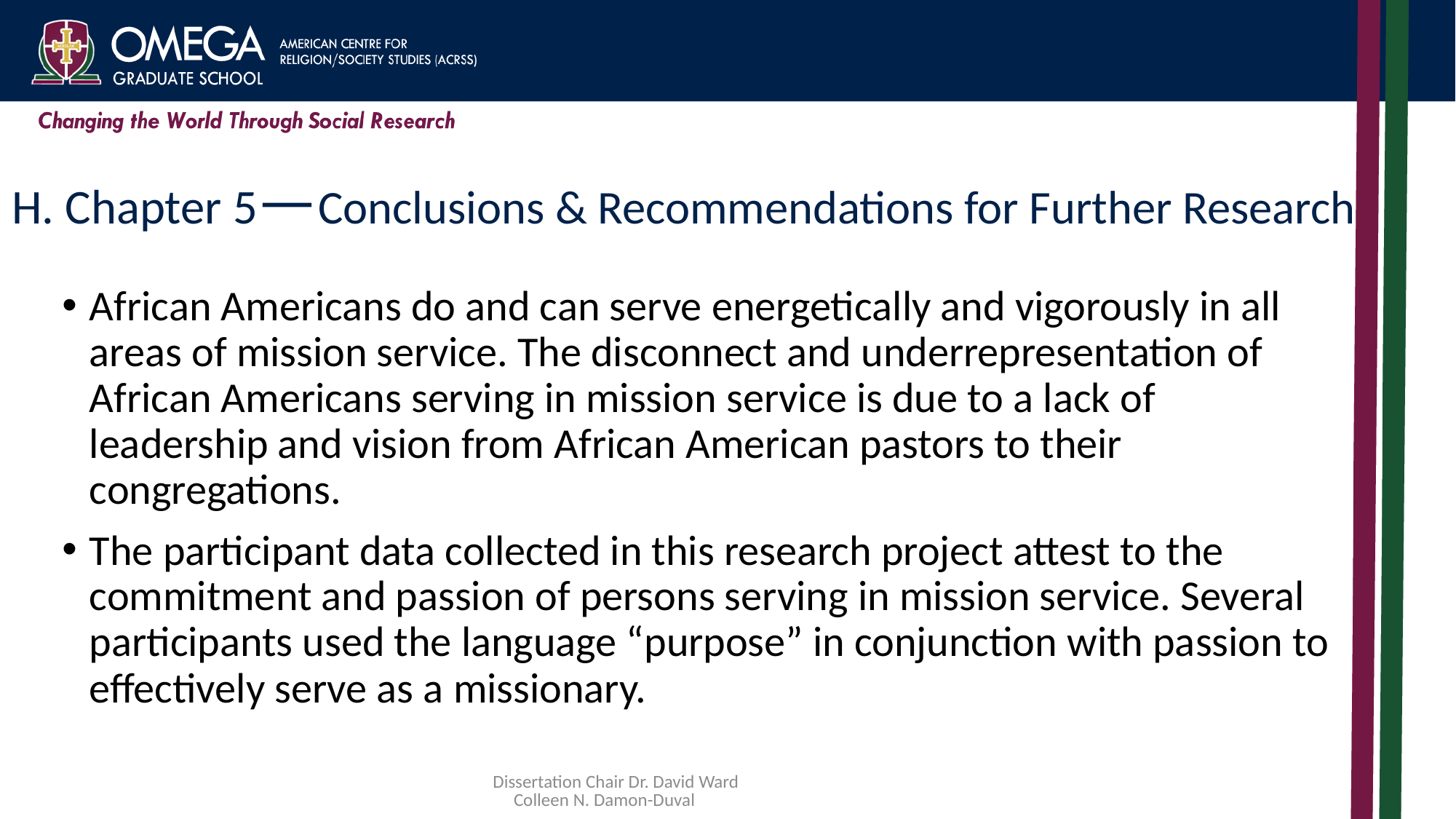

# H. Chapter 5—Conclusions & Recommendations for Further Research
African Americans do and can serve energetically and vigorously in all areas of mission service. The disconnect and underrepresentation of African Americans serving in mission service is due to a lack of leadership and vision from African American pastors to their congregations.
The participant data collected in this research project attest to the commitment and passion of persons serving in mission service. Several participants used the language “purpose” in conjunction with passion to effectively serve as a missionary.

Dissertation Chair Dr. David Ward                                                          Colleen N. Damon-Duval